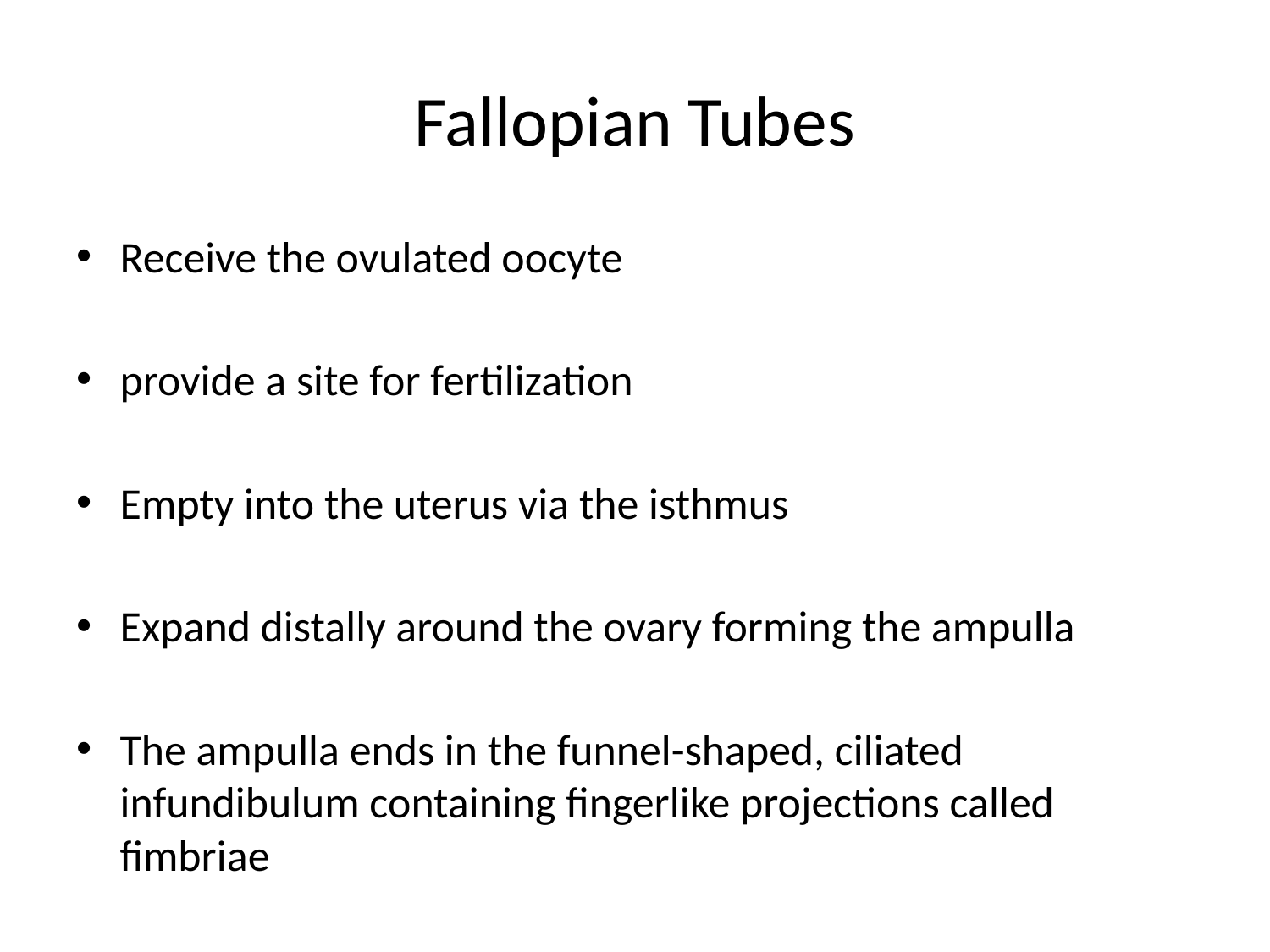

# Fallopian Tubes
Receive the ovulated oocyte

provide a site for fertilization

Empty into the uterus via the isthmus

Expand distally around the ovary forming the ampulla

The ampulla ends in the funnel-shaped, ciliated infundibulum containing fingerlike projections called fimbriae